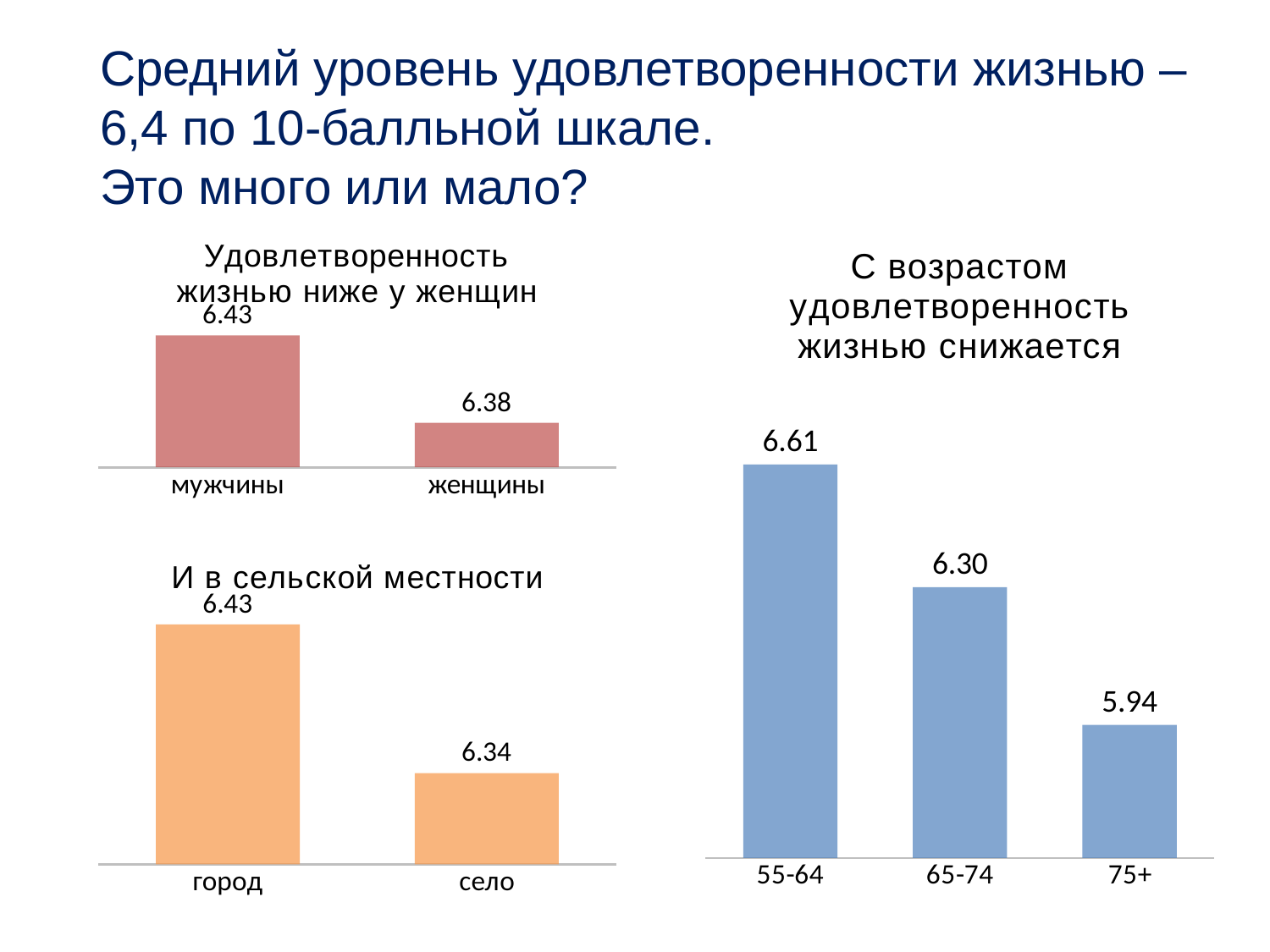

# Средний уровень удовлетворенности жизнью – 6,4 по 10-балльной шкале. Это много или мало?

### Chart: С возрастом удовлетворенность жизнью снижается

| Category |  |
|---|---|
| 55-64 | 6.609981515711645 |
| 65-74 | 6.295285359801485 |
| 75+ | 5.941558441558442 |

### Chart: Удовлетворенность жизнью ниже у женщин

| Category |  |
|---|---|
| мужчины | 6.433333333333341 |
| женщины | 6.378086419753086 |

### Chart: И в сельской местности

| Category |  |
|---|---|
| город | 6.43228454172367 |
| село | 6.337874659400541 |